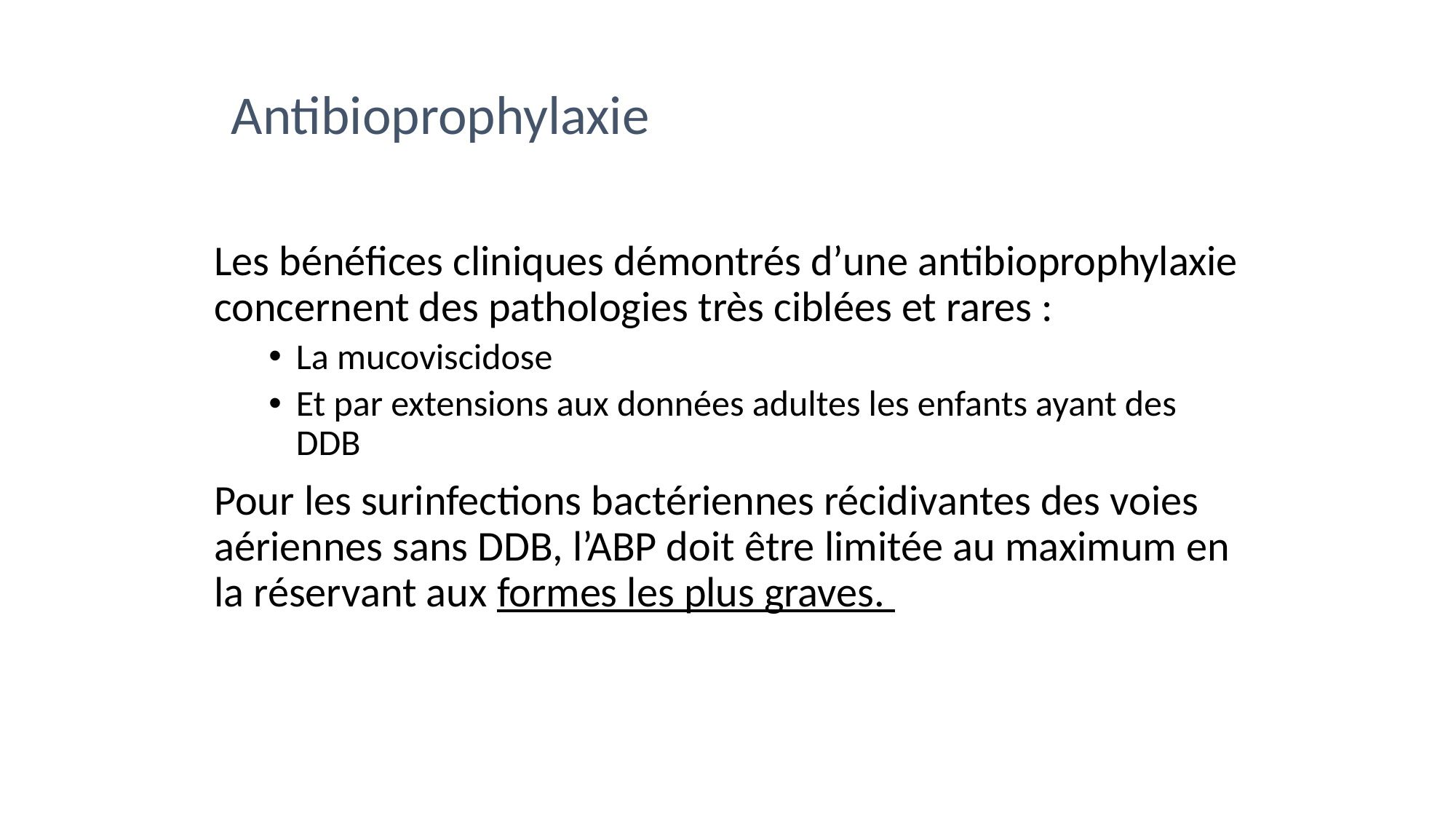

Antibioprophylaxie
Les bénéfices cliniques démontrés d’une antibioprophylaxie concernent des pathologies très ciblées et rares :
La mucoviscidose
Et par extensions aux données adultes les enfants ayant des DDB
Pour les surinfections bactériennes récidivantes des voies aériennes sans DDB, l’ABP doit être limitée au maximum en la réservant aux formes les plus graves.